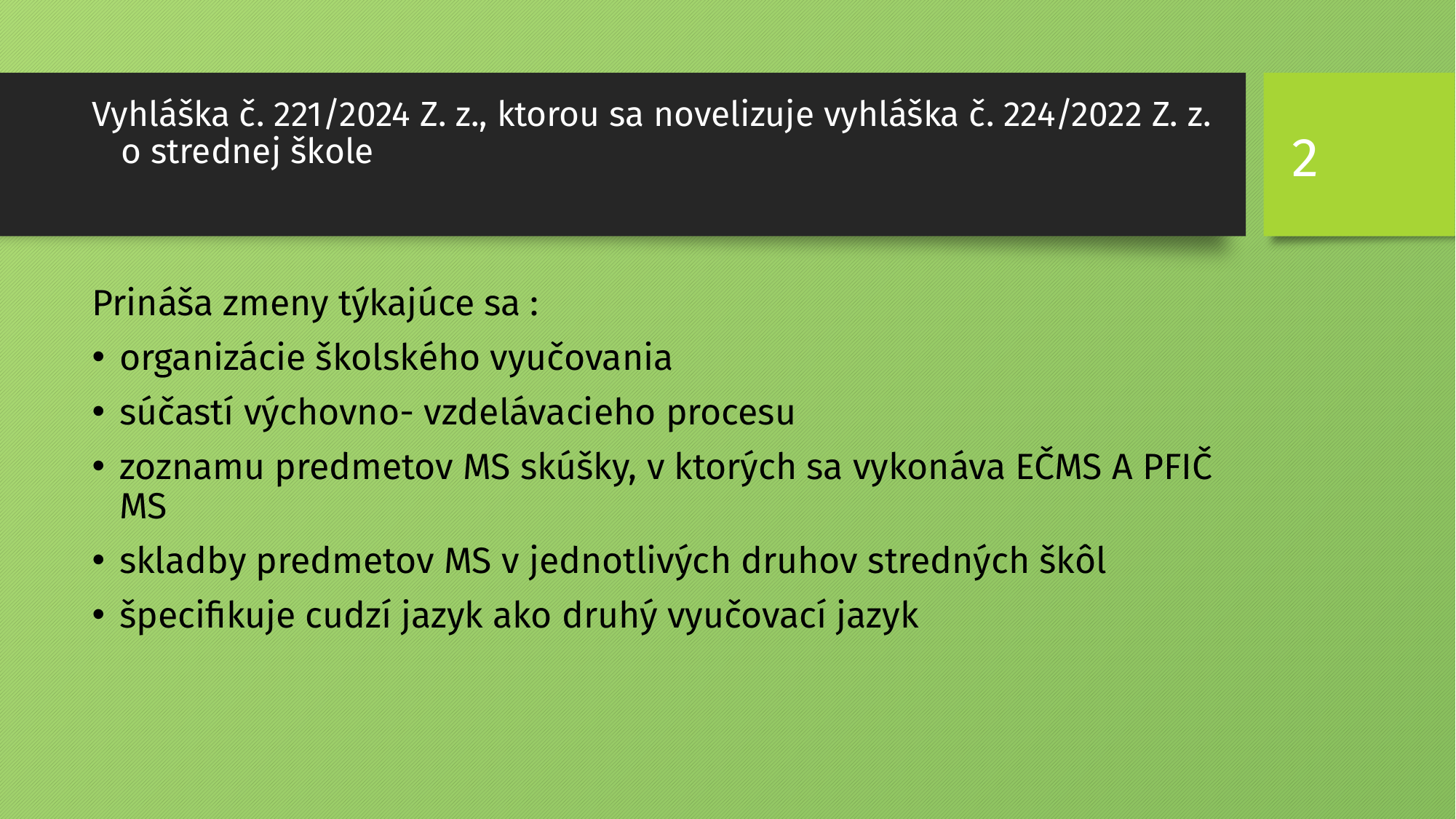

2
# Vyhláška č. 221/2024 Z. z., ktorou sa novelizuje vyhláška č. 224/2022 Z. z. o strednej škole
Prináša zmeny týkajúce sa :
organizácie školského vyučovania
súčastí výchovno- vzdelávacieho procesu
zoznamu predmetov MS skúšky, v ktorých sa vykonáva EČMS A PFIČ MS
skladby predmetov MS v jednotlivých druhov stredných škôl
špecifikuje cudzí jazyk ako druhý vyučovací jazyk